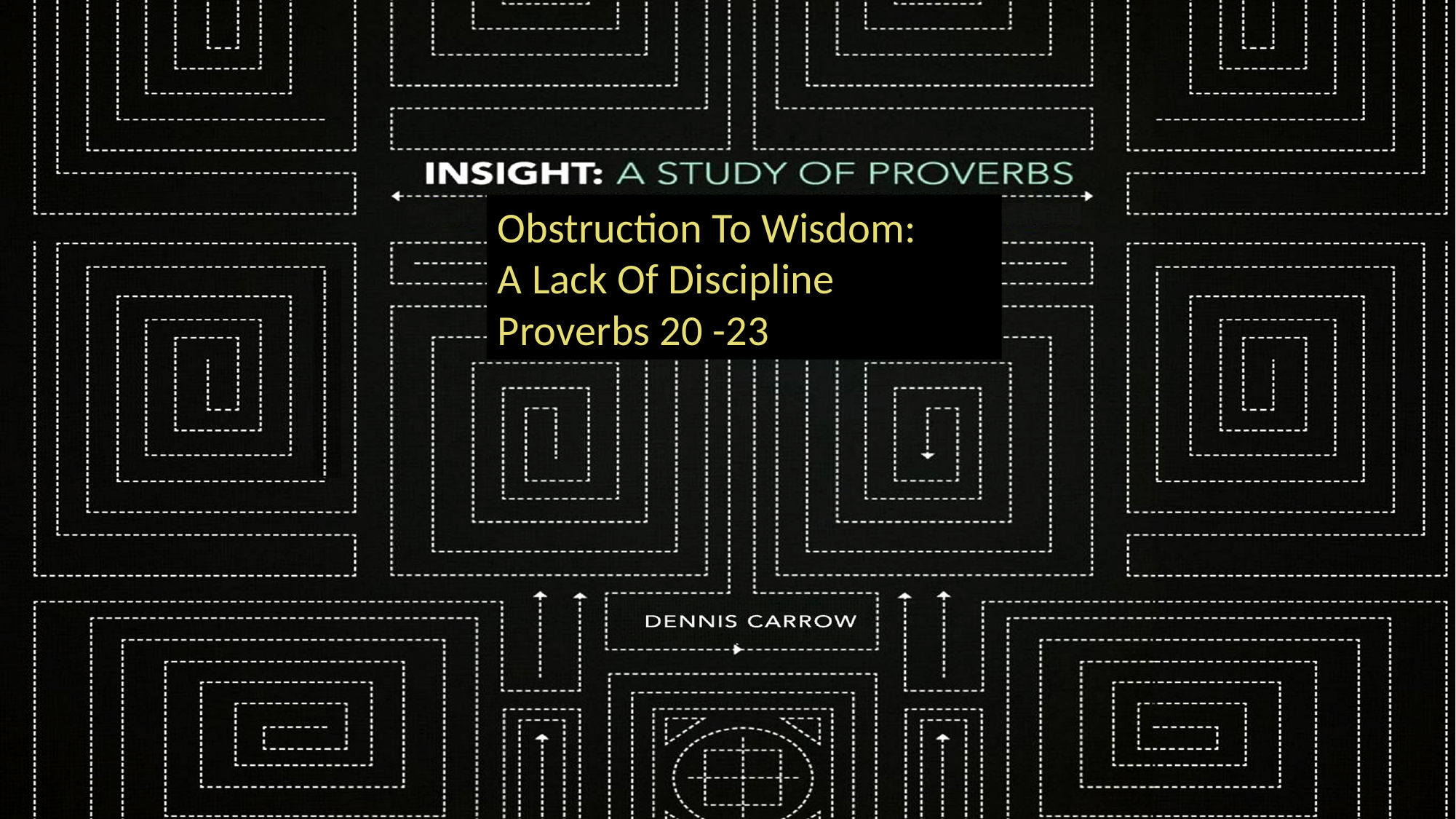

# Obstruction To Wisdom: A Lack Of Discipline Proverbs 20 -23